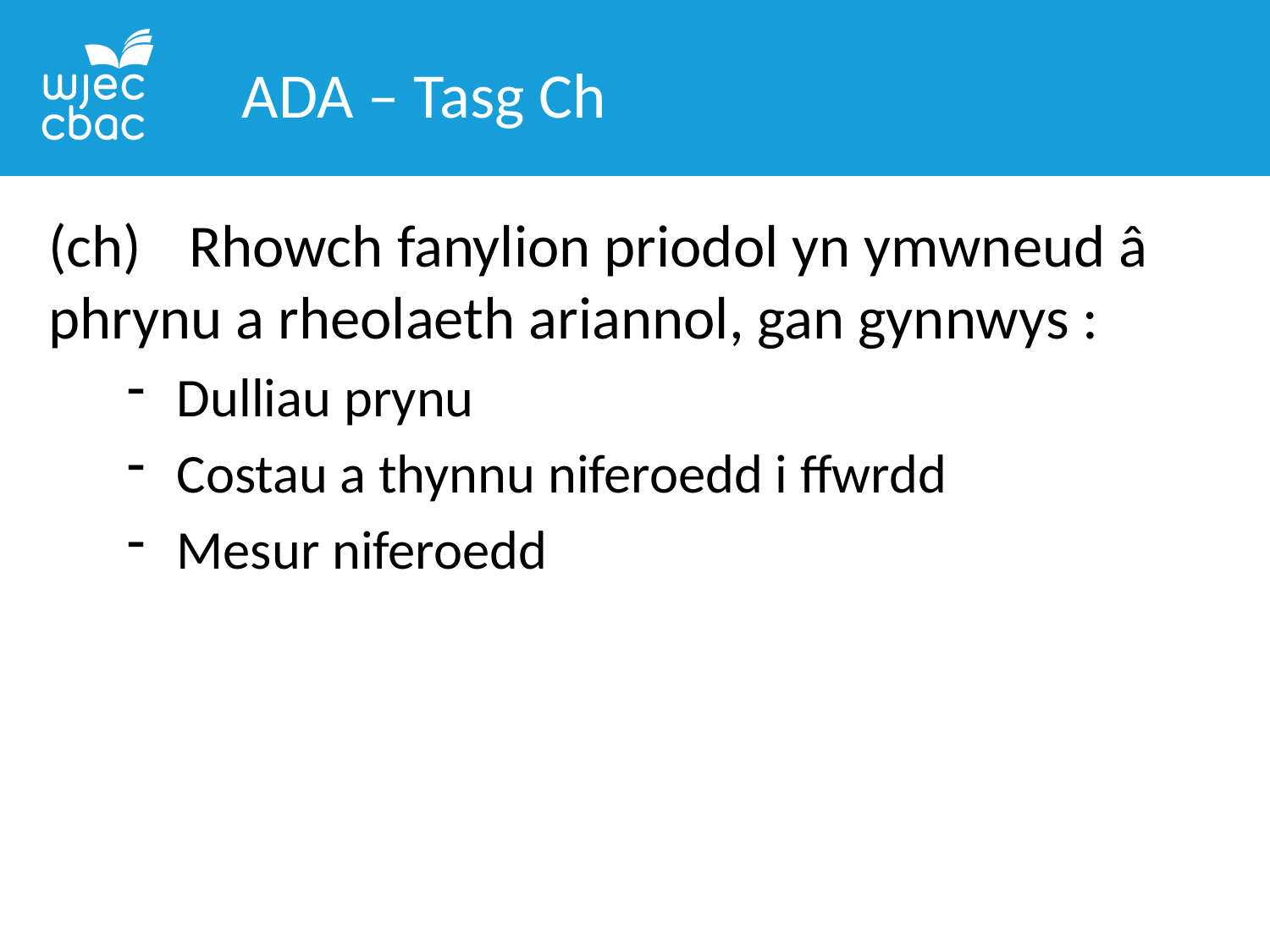

ADA – Tasg Ch

(ch)	 Rhowch fanylion priodol yn ymwneud â phrynu a rheolaeth ariannol, gan gynnwys :
Dulliau prynu
Costau a thynnu niferoedd i ffwrdd
Mesur niferoedd